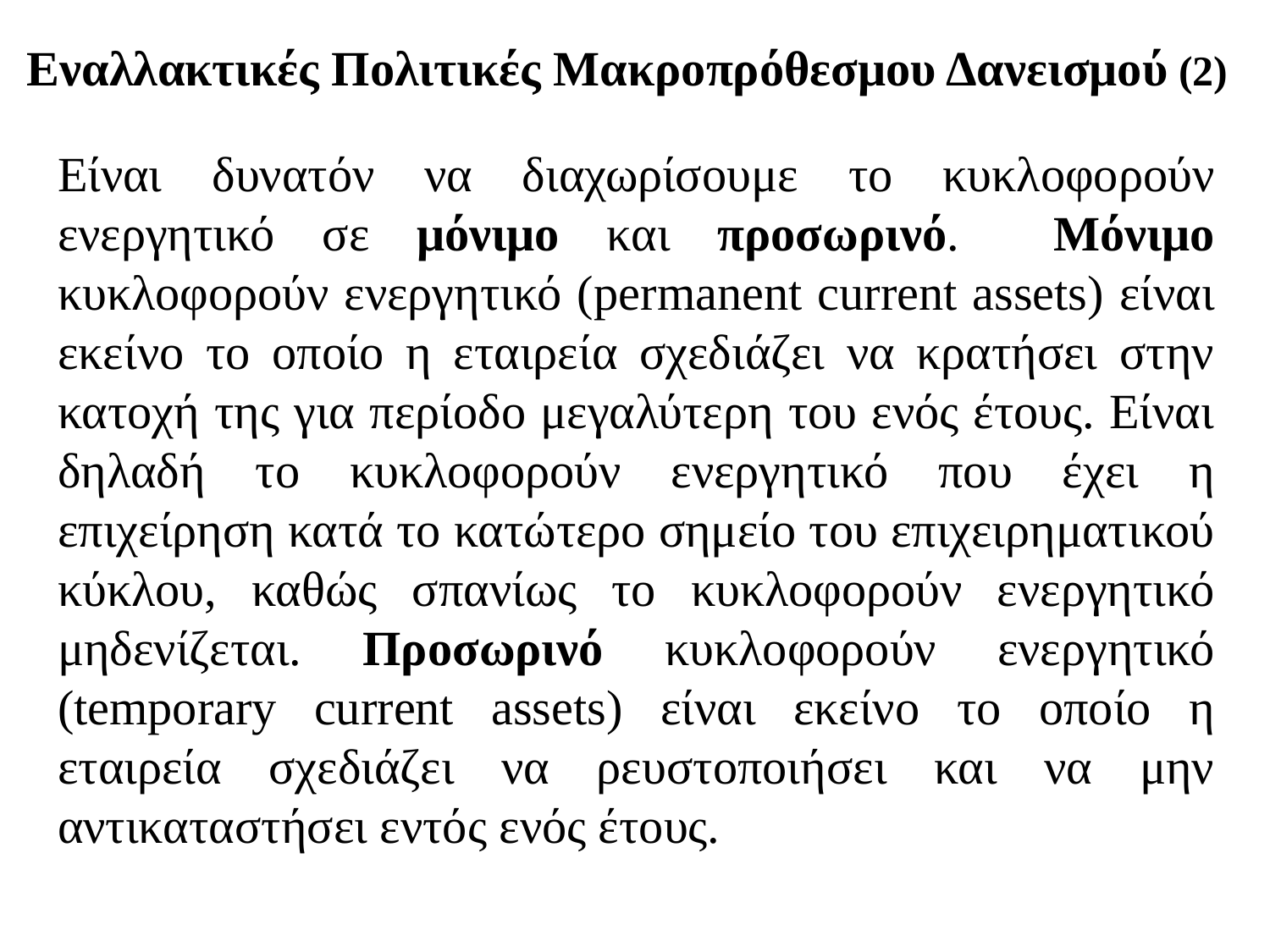

# Εναλλακτικές Πολιτικές Μακροπρόθεσμου Δανεισμού (2)
Είναι δυνατόν να διαχωρίσουμε το κυκλοφορούν ενεργητικό σε μόνιμο και προσωρινό.  Μόνιμο κυκλοφορούν ενεργητικό (permanent current assets) είναι εκείνο το οποίο η εταιρεία σχεδιάζει να κρατήσει στην κατοχή της για περίοδο μεγαλύτερη του ενός έτους. Είναι δηλαδή το κυκλοφορούν ενεργητικό που έχει η επιχείρηση κατά το κατώτερο σημείο του επιχειρηματικού κύκλου, καθώς σπανίως το κυκλοφορούν ενεργητικό μηδενίζεται. Προσωρινό κυκλοφορούν ενεργητικό (temporary current assets) είναι εκείνο το οποίο η εταιρεία σχεδιάζει να ρευστοποιήσει και να μην αντικαταστήσει εντός ενός έτους.